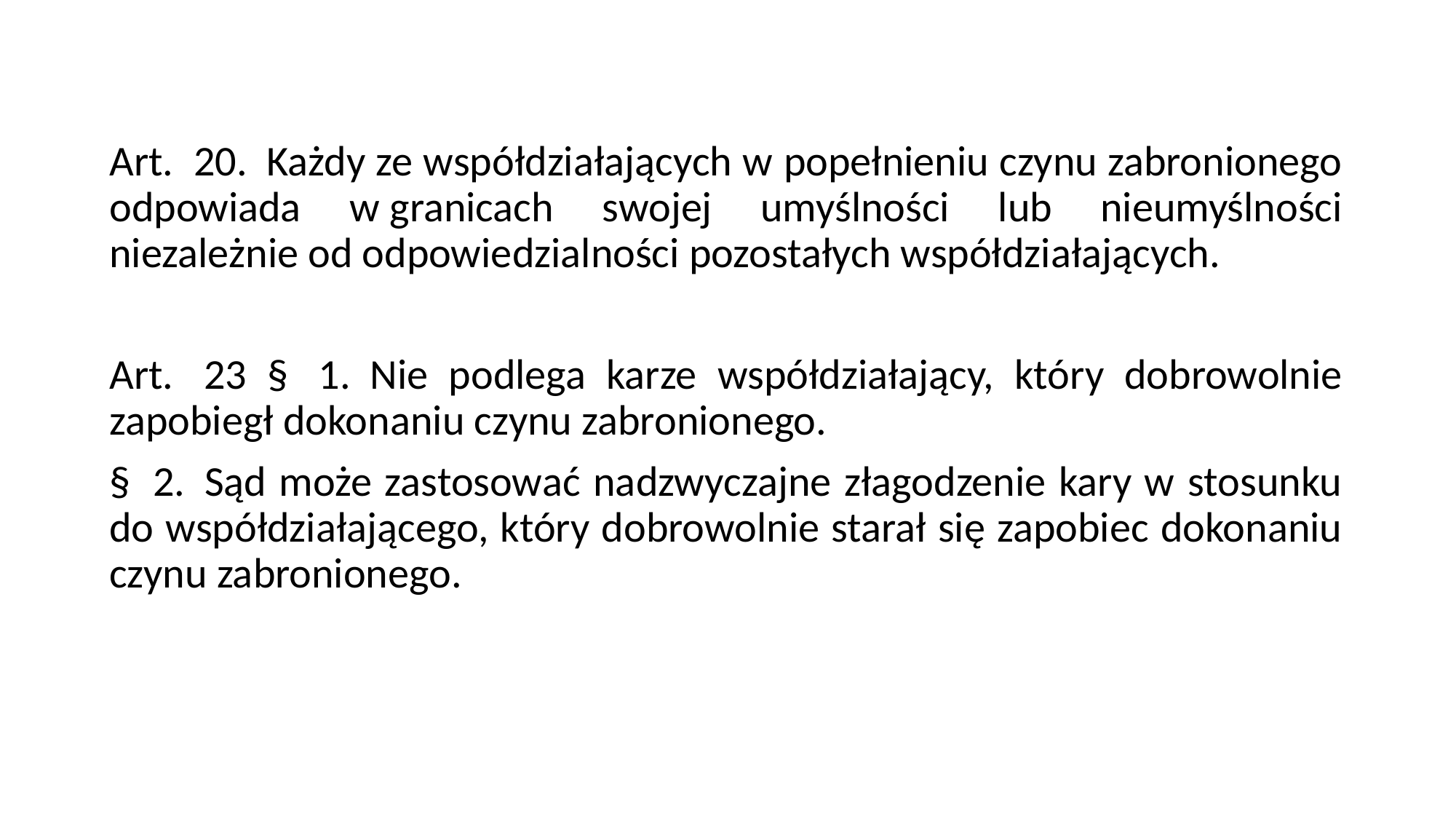

Art.  20.  Każdy ze współdziałających w popełnieniu czynu zabronionego odpowiada w granicach swojej umyślności lub nieumyślności niezależnie od odpowiedzialności pozostałych współdziałających.

Art.  23 §  1.  Nie podlega karze współdziałający, który dobrowolnie zapobiegł dokonaniu czynu zabronionego.
§  2.  Sąd może zastosować nadzwyczajne złagodzenie kary w stosunku do współdziałającego, który dobrowolnie starał się zapobiec dokonaniu czynu zabronionego.